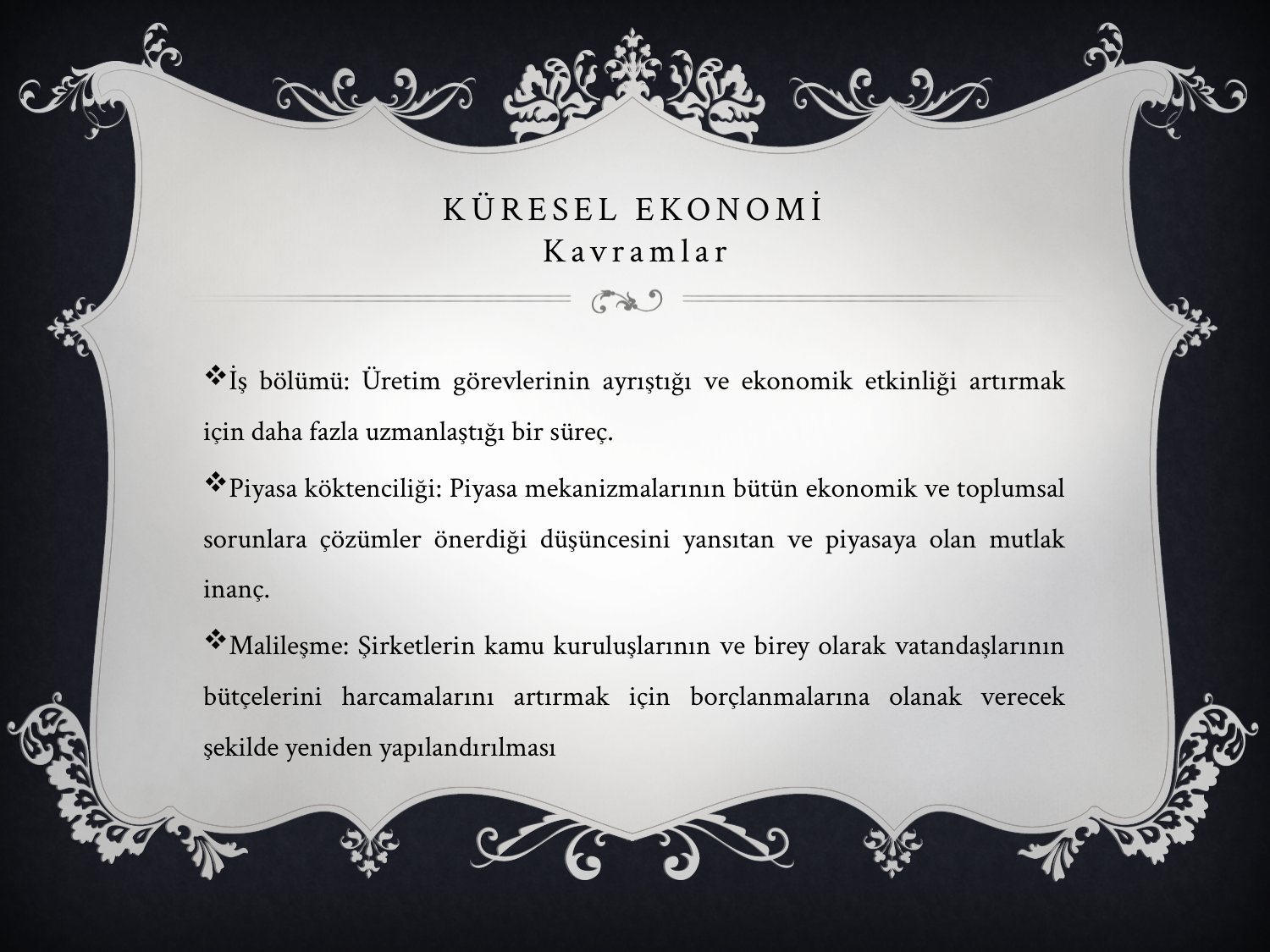

# Küresel Ekonomİ Kavramlar
İş bölümü: Üretim görevlerinin ayrıştığı ve ekonomik etkinliği artırmak için daha fazla uzmanlaştığı bir süreç.
Piyasa köktenciliği: Piyasa mekanizmalarının bütün ekonomik ve toplumsal sorunlara çözümler önerdiği düşüncesini yansıtan ve piyasaya olan mutlak inanç.
Malileşme: Şirketlerin kamu kuruluşlarının ve birey olarak vatandaşlarının bütçelerini harcamalarını artırmak için borçlanmalarına olanak verecek şekilde yeniden yapılandırılması